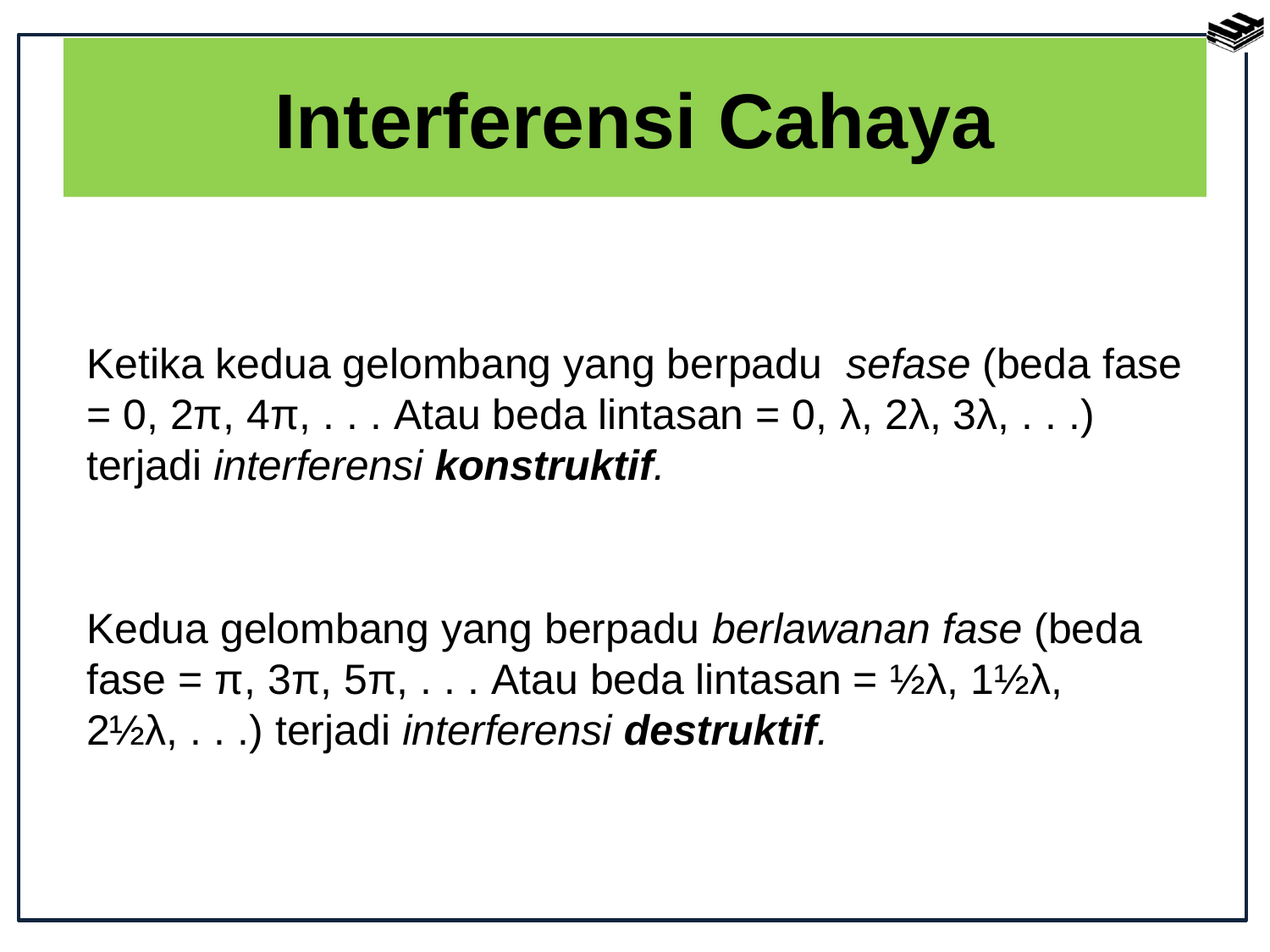

# Interferensi Cahaya
Ketika kedua gelombang yang berpadu  sefase (beda fase = 0, 2π, 4π, . . . Atau beda lintasan = 0, λ, 2λ, 3λ, . . .) terjadi interferensi konstruktif.
Kedua gelombang yang berpadu berlawanan fase (beda fase = π, 3π, 5π, . . . Atau beda lintasan = ½λ, 1½λ, 2½λ, . . .) terjadi interferensi destruktif.